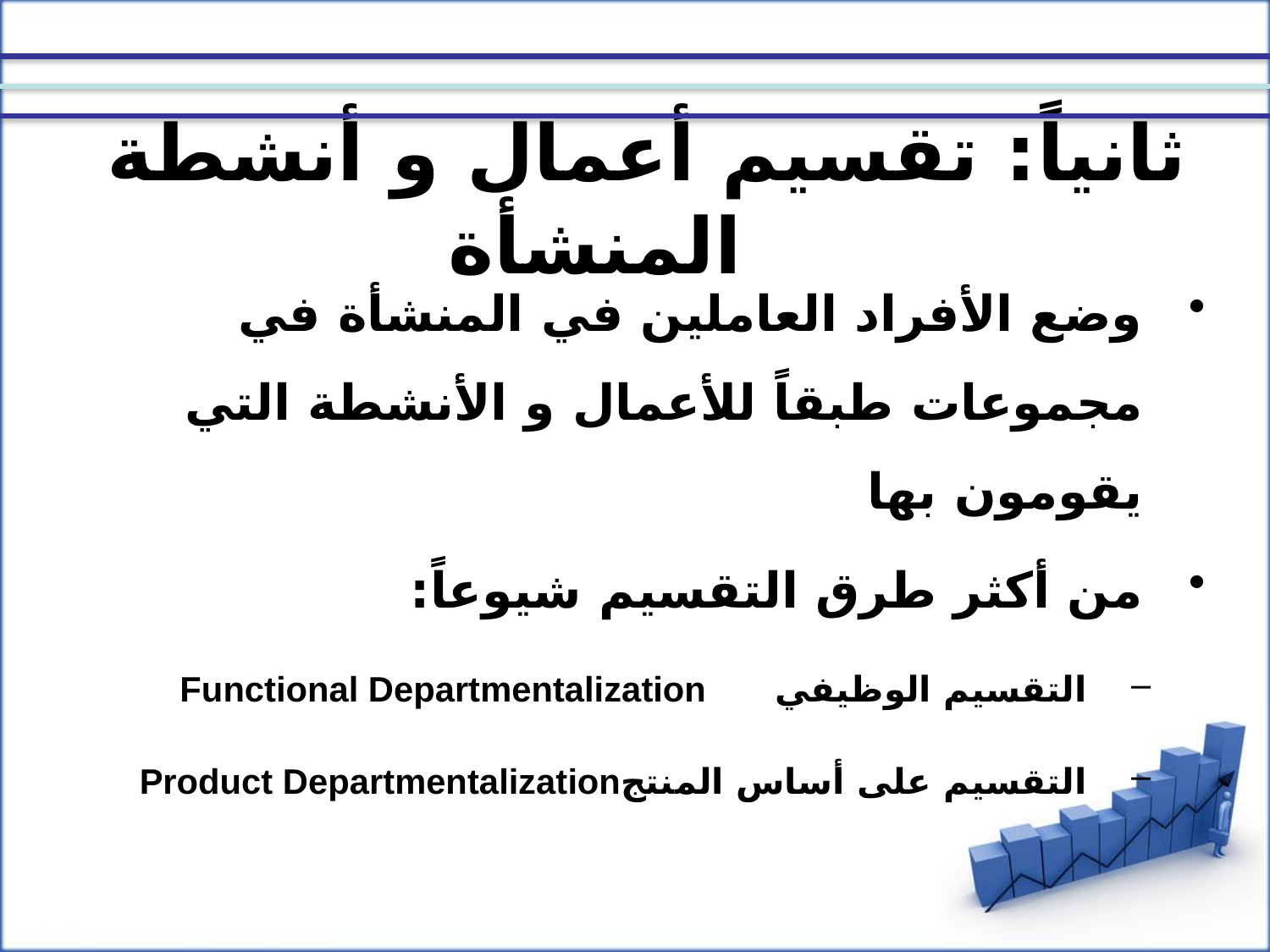

# ثانياً: تقسيم أعمال و أنشطة المنشأة
وضع الأفراد العاملين في المنشأة في مجموعات طبقاً للأعمال و الأنشطة التي يقومون بها
من أكثر طرق التقسيم شيوعاً:
التقسيم الوظيفي		Functional Departmentalization
التقسيم على أساس المنتج	Product Departmentalization